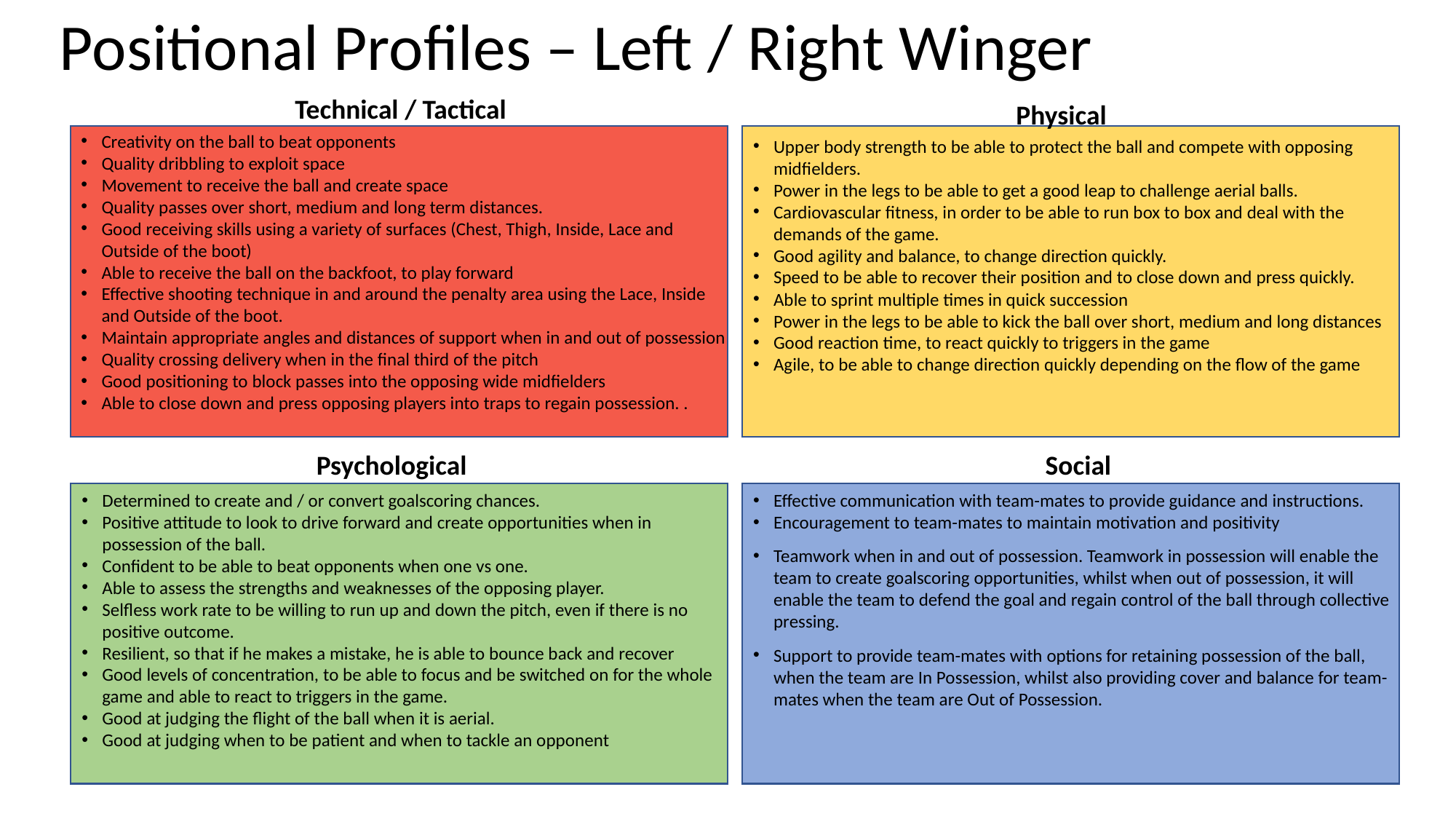

# Positional Profiles – Left / Right Winger
Technical / Tactical
Physical
Creativity on the ball to beat opponents
Quality dribbling to exploit space
Movement to receive the ball and create space
Quality passes over short, medium and long term distances.
Good receiving skills using a variety of surfaces (Chest, Thigh, Inside, Lace and Outside of the boot)
Able to receive the ball on the backfoot, to play forward
Effective shooting technique in and around the penalty area using the Lace, Inside and Outside of the boot.
Maintain appropriate angles and distances of support when in and out of possession
Quality crossing delivery when in the final third of the pitch
Good positioning to block passes into the opposing wide midfielders
Able to close down and press opposing players into traps to regain possession. .

Upper body strength to be able to protect the ball and compete with opposing midfielders.
Power in the legs to be able to get a good leap to challenge aerial balls.
Cardiovascular fitness, in order to be able to run box to box and deal with the demands of the game.
Good agility and balance, to change direction quickly.
Speed to be able to recover their position and to close down and press quickly.
Able to sprint multiple times in quick succession
Power in the legs to be able to kick the ball over short, medium and long distances
Good reaction time, to react quickly to triggers in the game
Agile, to be able to change direction quickly depending on the flow of the game

Psychological
Social

Determined to create and / or convert goalscoring chances.
Positive attitude to look to drive forward and create opportunities when in possession of the ball.
Confident to be able to beat opponents when one vs one.
Able to assess the strengths and weaknesses of the opposing player.
Selfless work rate to be willing to run up and down the pitch, even if there is no positive outcome.
Resilient, so that if he makes a mistake, he is able to bounce back and recover
Good levels of concentration, to be able to focus and be switched on for the whole game and able to react to triggers in the game.
Good at judging the flight of the ball when it is aerial.
Good at judging when to be patient and when to tackle an opponent

Effective communication with team-mates to provide guidance and instructions.
Encouragement to team-mates to maintain motivation and positivity
Teamwork when in and out of possession. Teamwork in possession will enable the team to create goalscoring opportunities, whilst when out of possession, it will enable the team to defend the goal and regain control of the ball through collective pressing.
Support to provide team-mates with options for retaining possession of the ball, when the team are In Possession, whilst also providing cover and balance for team-mates when the team are Out of Possession.